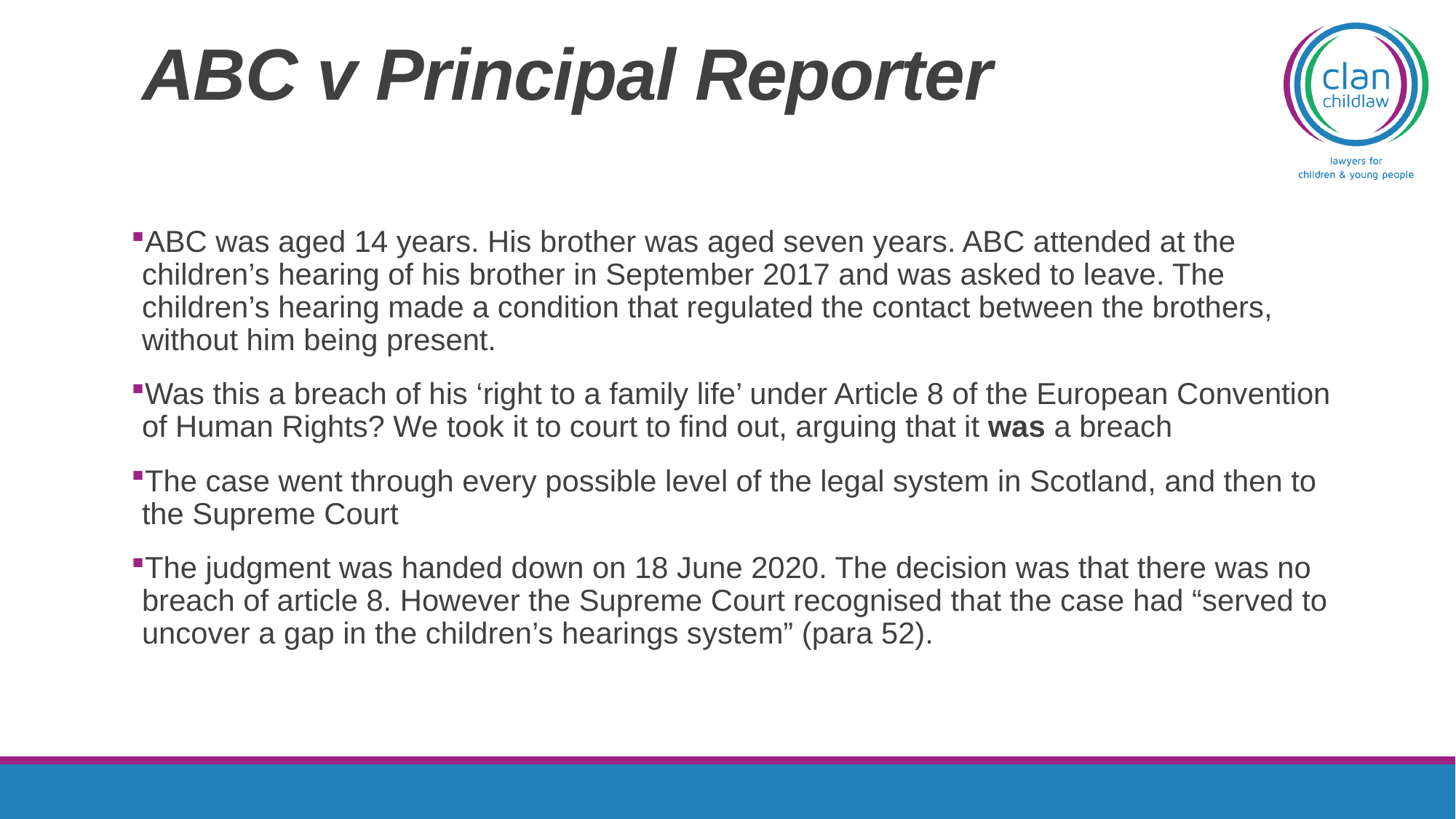

# ABC v Principal Reporter
ABC was aged 14 years. His brother was aged seven years. ABC attended at the children’s hearing of his brother in September 2017 and was asked to leave. The children’s hearing made a condition that regulated the contact between the brothers, without him being present.
Was this a breach of his ‘right to a family life’ under Article 8 of the European Convention of Human Rights? We took it to court to find out, arguing that it was a breach
The case went through every possible level of the legal system in Scotland, and then to the Supreme Court
The judgment was handed down on 18 June 2020. The decision was that there was no breach of article 8. However the Supreme Court recognised that the case had “served to uncover a gap in the children’s hearings system” (para 52).